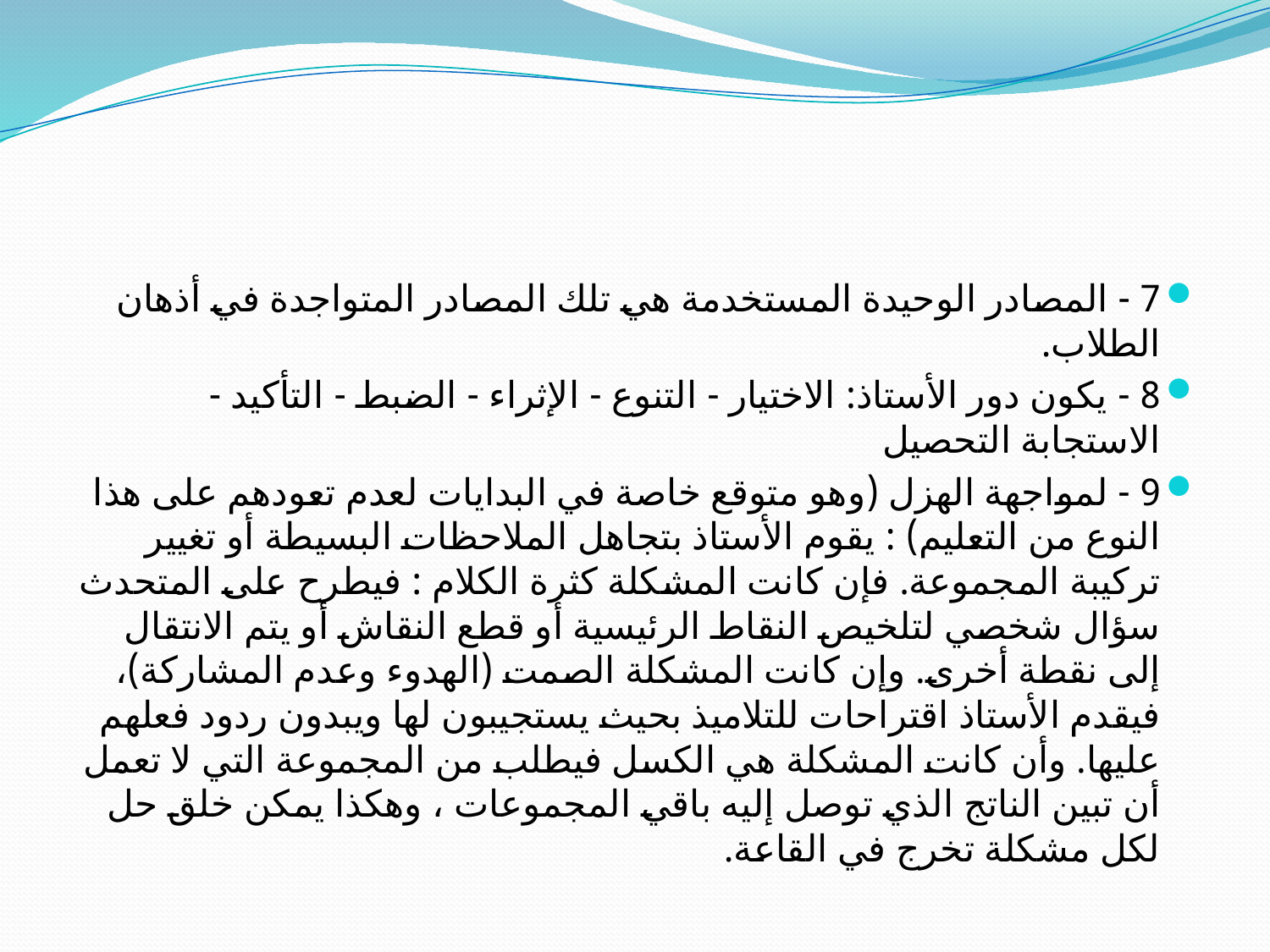

#
7 - المصادر الوحيدة المستخدمة هي تلك المصادر المتواجدة في أذهان الطلاب.
8 - يكون دور الأستاذ: الاختيار - التنوع - الإثراء - الضبط - التأكيد - الاستجابة التحصيل
9 - لمواجهة الهزل (وهو متوقع خاصة في البدايات لعدم تعودهم على هذا النوع من التعليم) : يقوم الأستاذ بتجاهل الملاحظات البسيطة أو تغيير تركيبة المجموعة. فإن كانت المشكلة كثرة الكلام : فيطرح على المتحدث سؤال شخصي لتلخيص النقاط الرئيسية أو قطع النقاش أو يتم الانتقال إلى نقطة أخرى. وإن كانت المشكلة الصمت (الهدوء وعدم المشاركة)، فيقدم الأستاذ اقتراحات للتلاميذ بحيث يستجيبون لها ويبدون ردود فعلهم عليها. وأن كانت المشكلة هي الكسل فيطلب من المجموعة التي لا تعمل أن تبين الناتج الذي توصل إليه باقي المجموعات ، وهكذا يمكن خلق حل لكل مشكلة تخرج في القاعة.